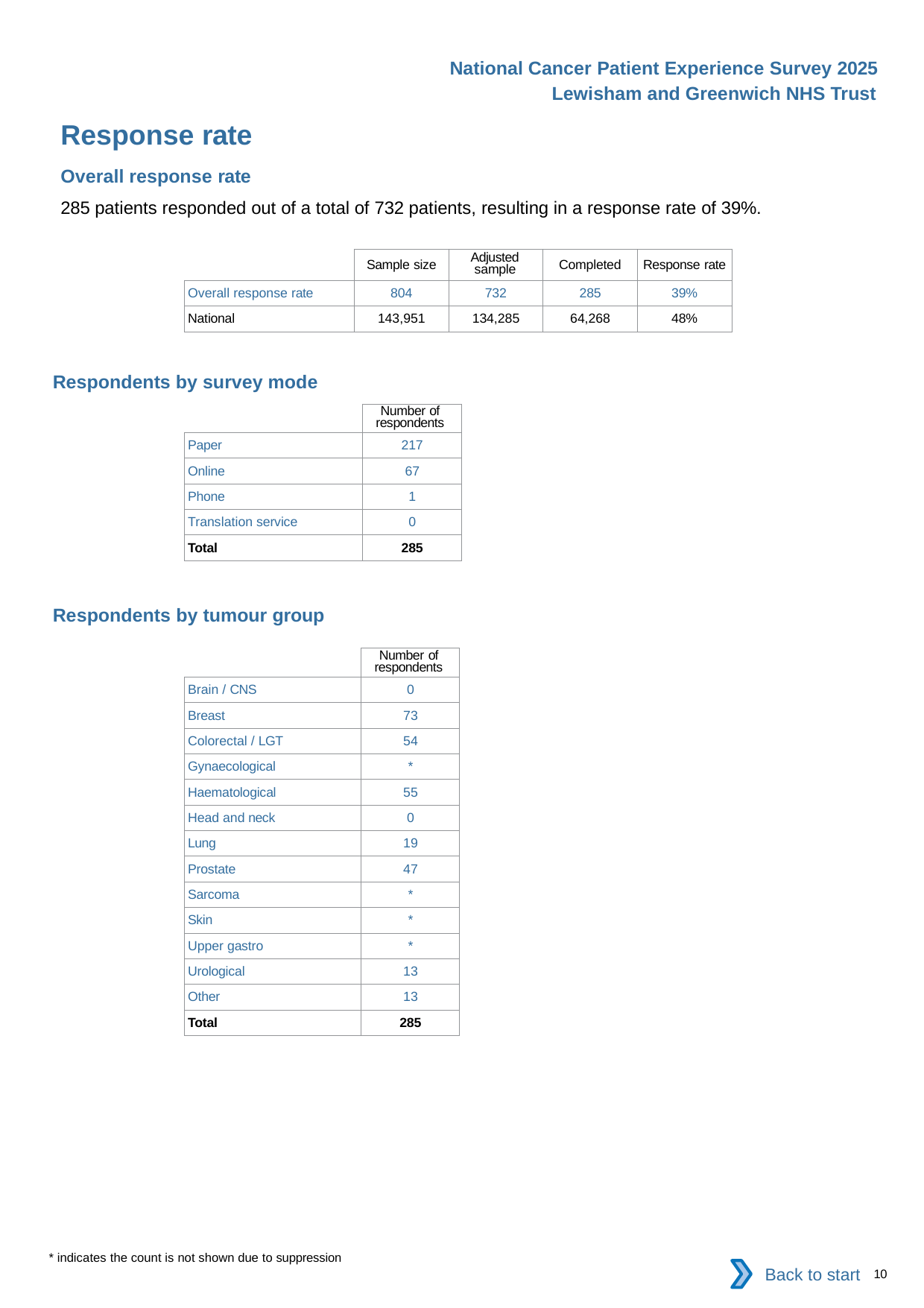

National Cancer Patient Experience Survey 2025
Lewisham and Greenwich NHS Trust
Response rate
Overall response rate
285 patients responded out of a total of 732 patients, resulting in a response rate of 39%.
|  | Sample size | Adjusted sample | Completed | Response rate |
| --- | --- | --- | --- | --- |
| Overall response rate | 804 | 732 | 285 | 39% |
| National | 143,951 | 134,285 | 64,268 | 48% |
Respondents by survey mode
|  | Number of respondents |
| --- | --- |
| Paper | 217 |
| Online | 67 |
| Phone | 1 |
| Translation service | 0 |
| Total | 285 |
Respondents by tumour group
|  | Number of respondents |
| --- | --- |
| Brain / CNS | 0 |
| Breast | 73 |
| Colorectal / LGT | 54 |
| Gynaecological | \* |
| Haematological | 55 |
| Head and neck | 0 |
| Lung | 19 |
| Prostate | 47 |
| Sarcoma | \* |
| Skin | \* |
| Upper gastro | \* |
| Urological | 13 |
| Other | 13 |
| Total | 285 |
* indicates the count is not shown due to suppression
Back to start

10